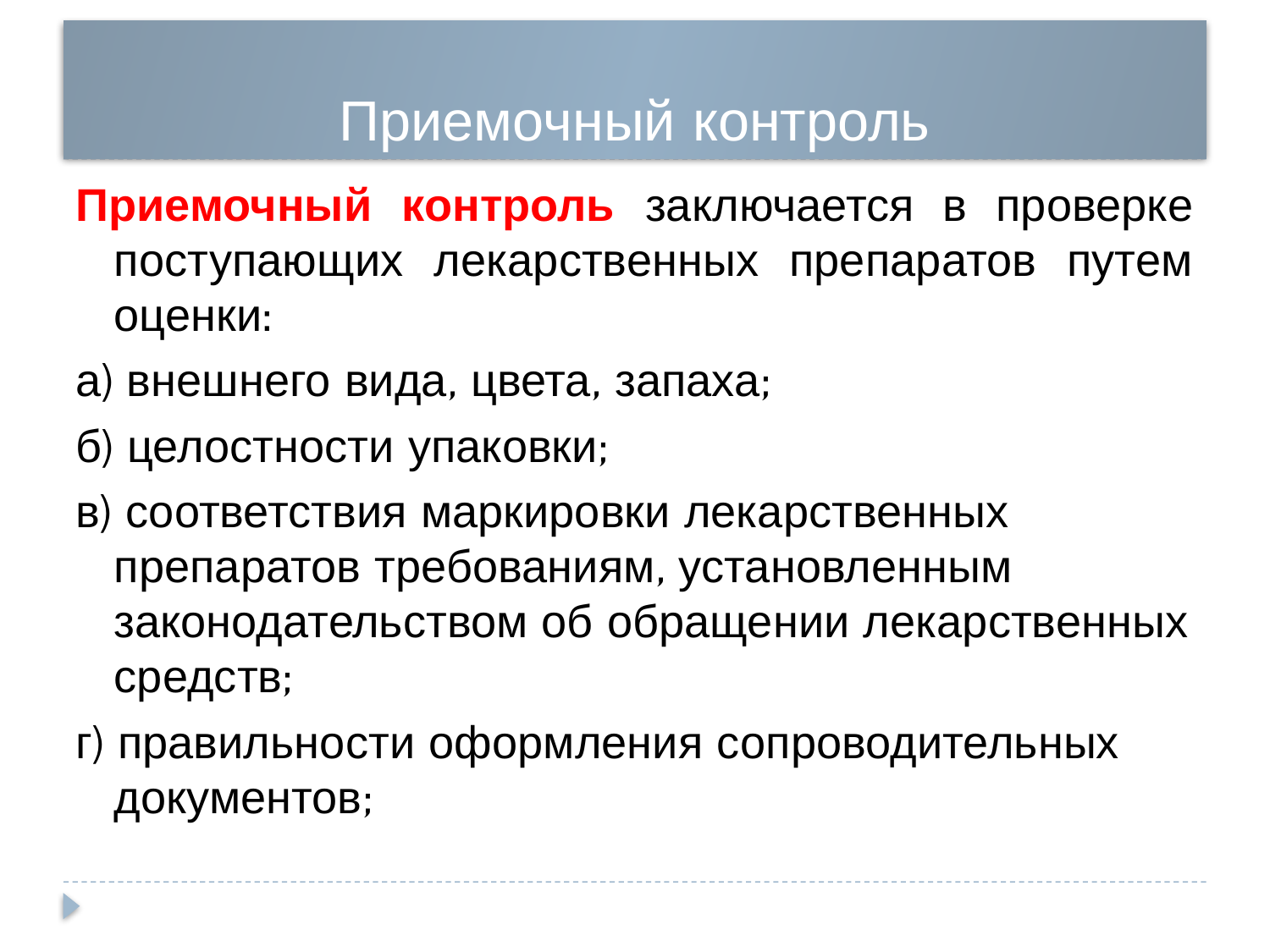

# Приемочный контроль
Приемочный контроль заключается в проверке поступающих лекарственных препаратов путем оценки:
а) внешнего вида, цвета, запаха;
б) целостности упаковки;
в) соответствия маркировки лекарственных препаратов требованиям, установленным законодательством об обращении лекарственных средств;
г) правильности оформления сопроводительных документов;